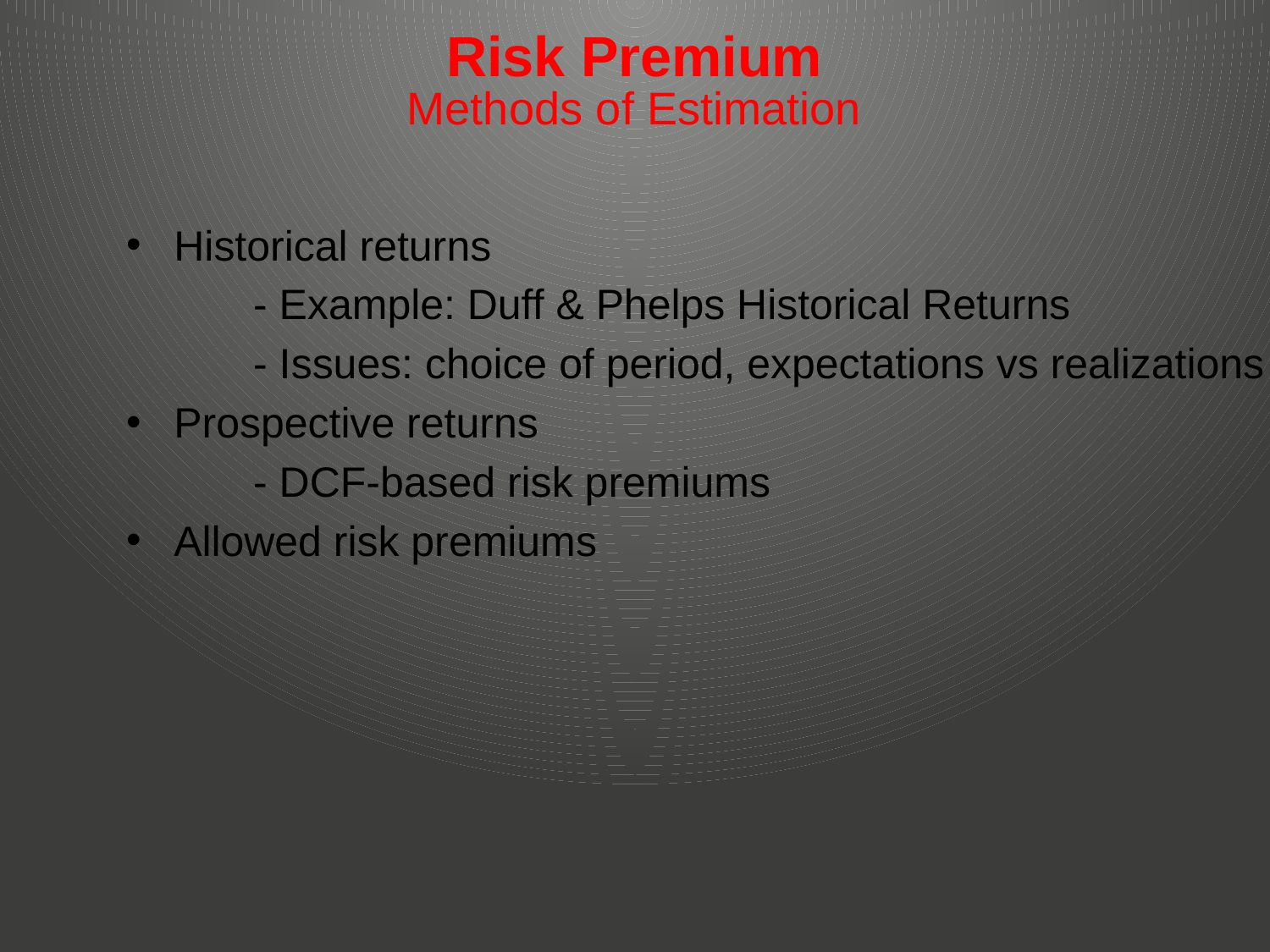

# Risk Premium Methods of Estimation
Historical returns
	- Example: Duff & Phelps Historical Returns
	- Issues: choice of period, expectations vs realizations
Prospective returns
	- DCF-based risk premiums
Allowed risk premiums